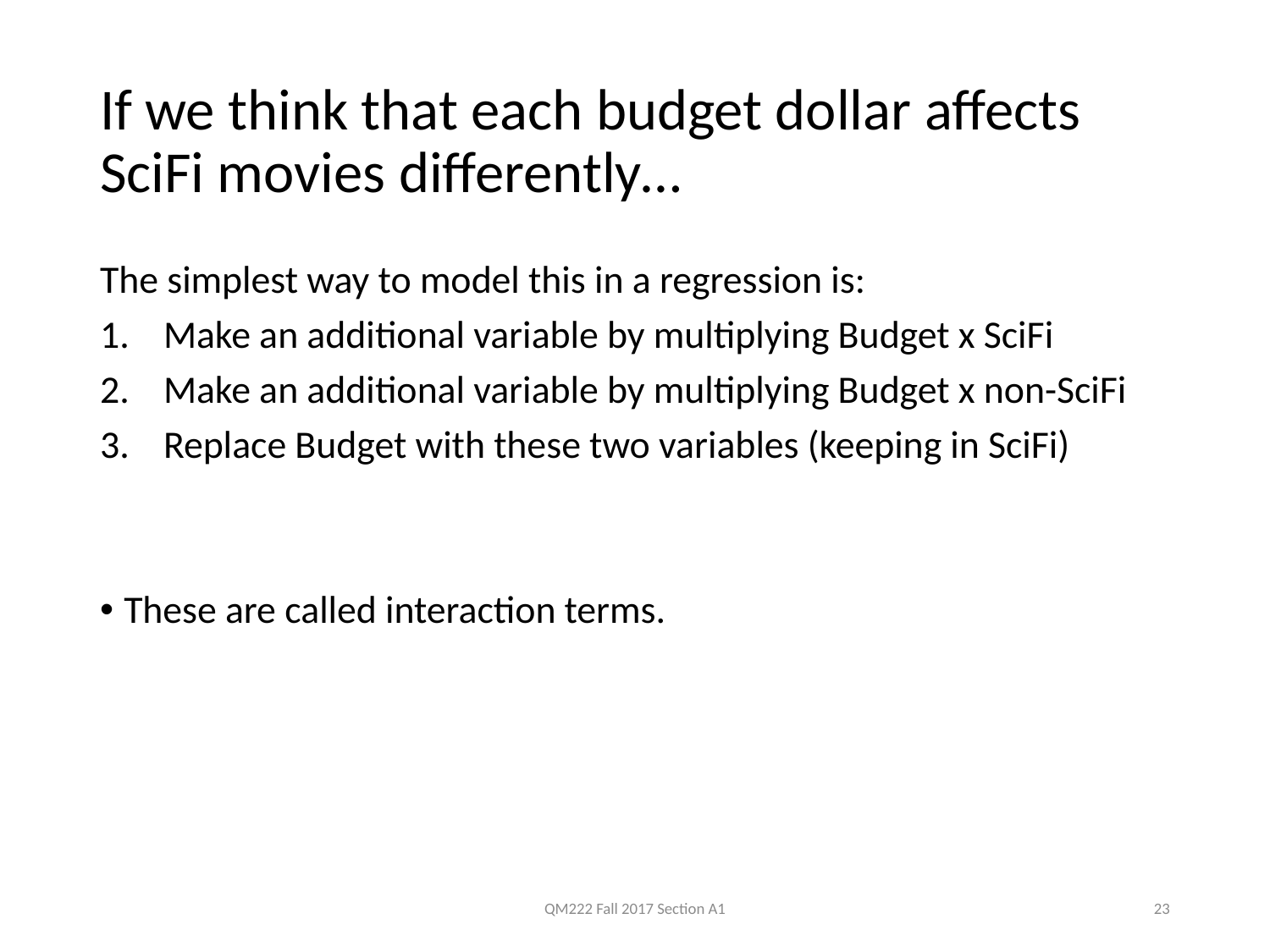

# If we think that each budget dollar affects SciFi movies differently…
The simplest way to model this in a regression is:
Make an additional variable by multiplying Budget x SciFi
Make an additional variable by multiplying Budget x non-SciFi
Replace Budget with these two variables (keeping in SciFi)

These are called interaction terms.

QM222 Fall 2017 Section A1
23